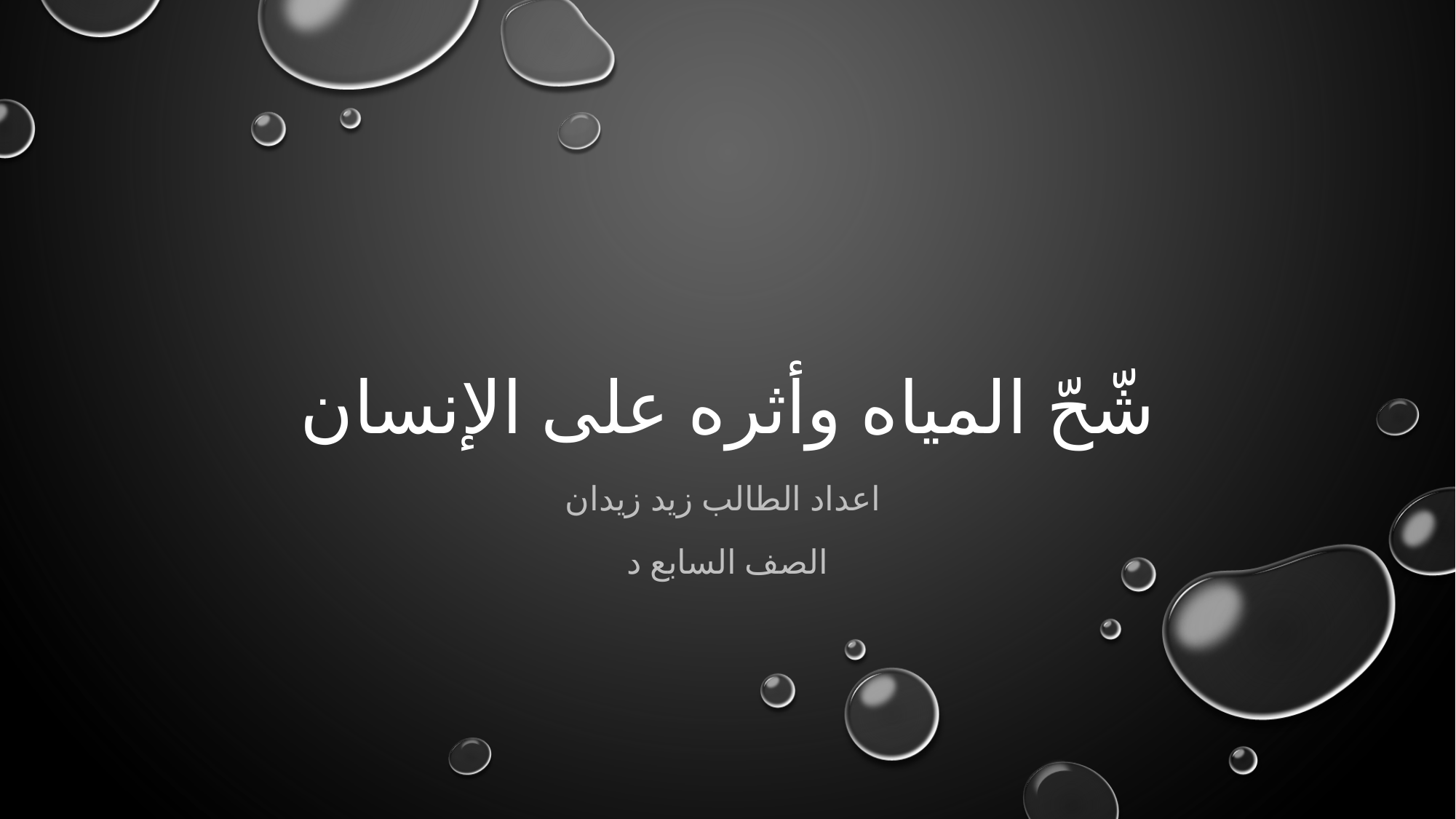

# شّحّ المياه وأثره على الإنسان
اعداد الطالب زيد زيدان
الصف السابع د